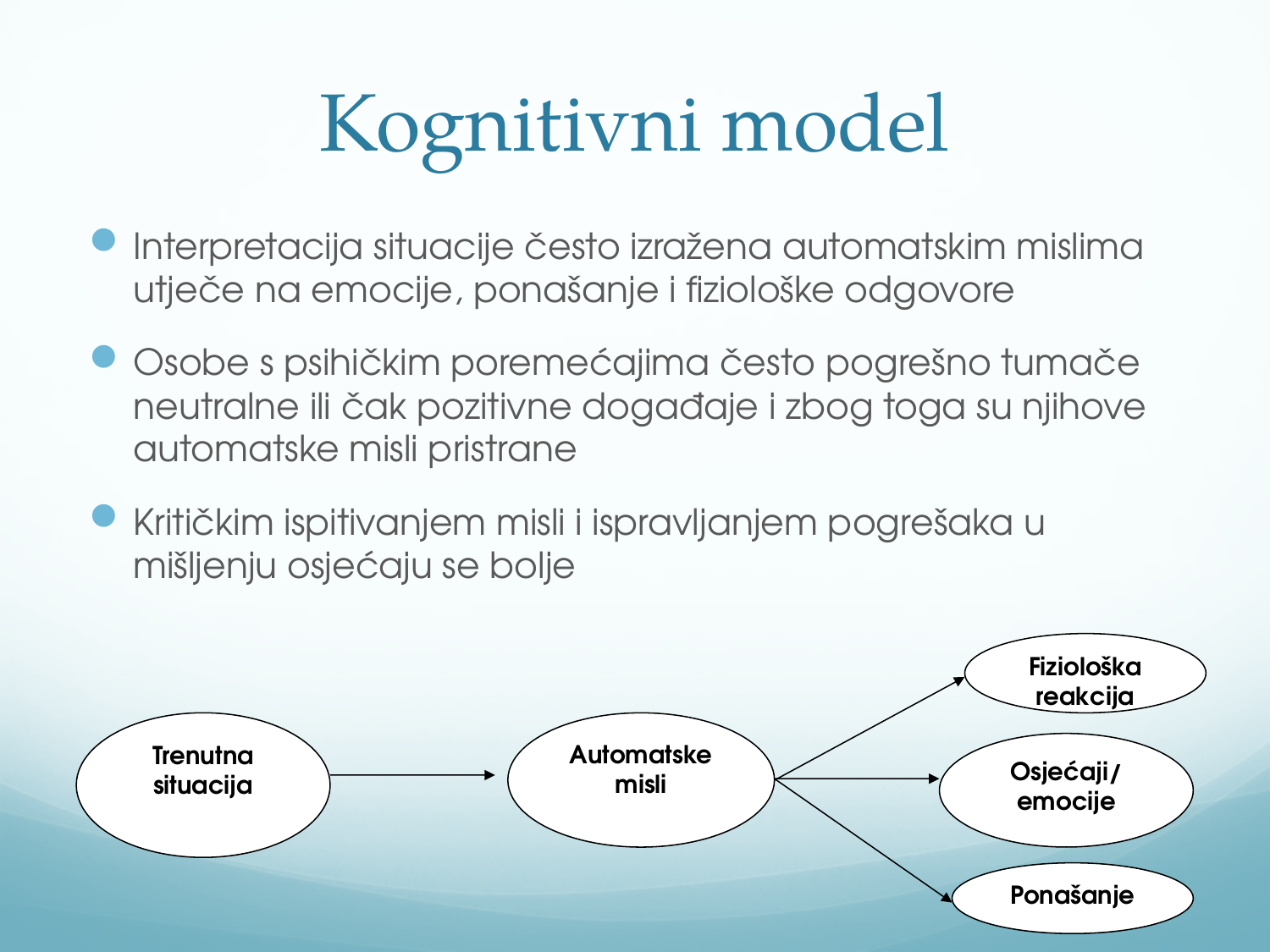

# Kognitivni model
Interpretacija situacije često izražena automatskim mislima utječe na emocije, ponašanje i fiziološke odgovore
Osobe s psihičkim poremećajima često pogrešno tumače neutralne ili čak pozitivne događaje i zbog toga su njihove automatske misli pristrane
Kritičkim ispitivanjem misli i ispravljanjem pogrešaka u mišljenju osjećaju se bolje

Fiziološka reakcija

Trenutna situacija

Automatske misli

Osjećaji/emocije

Ponašanje